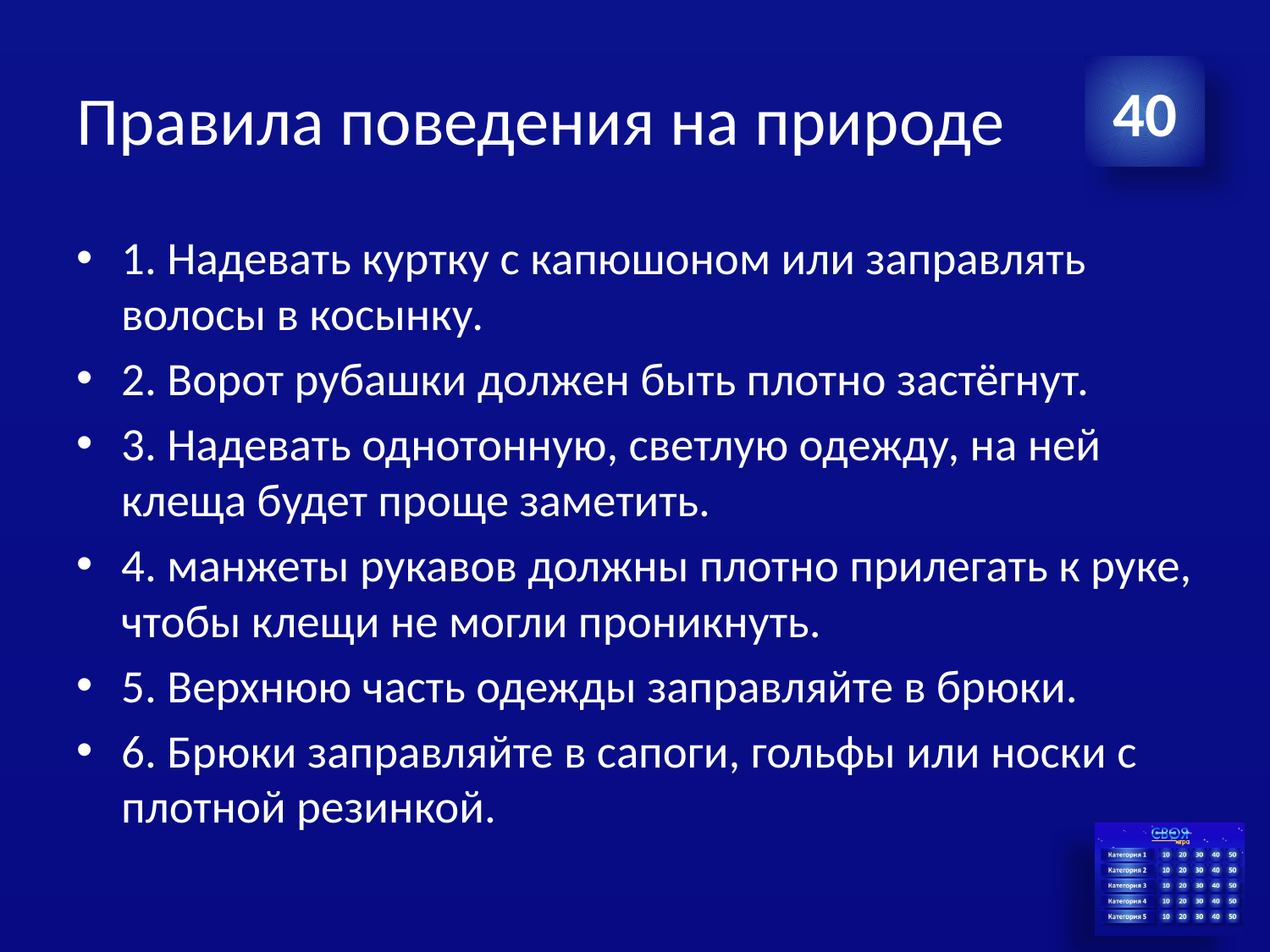

# Правила поведения на природе
40
1. Надевать куртку с капюшоном или заправлять волосы в косынку.
2. Ворот рубашки должен быть плотно застёгнут.
3. Надевать однотонную, светлую одежду, на ней клеща будет проще заметить.
4. манжеты рукавов должны плотно прилегать к руке, чтобы клещи не могли проникнуть.
5. Верхнюю часть одежды заправляйте в брюки.
6. Брюки заправляйте в сапоги, гольфы или носки с плотной резинкой.